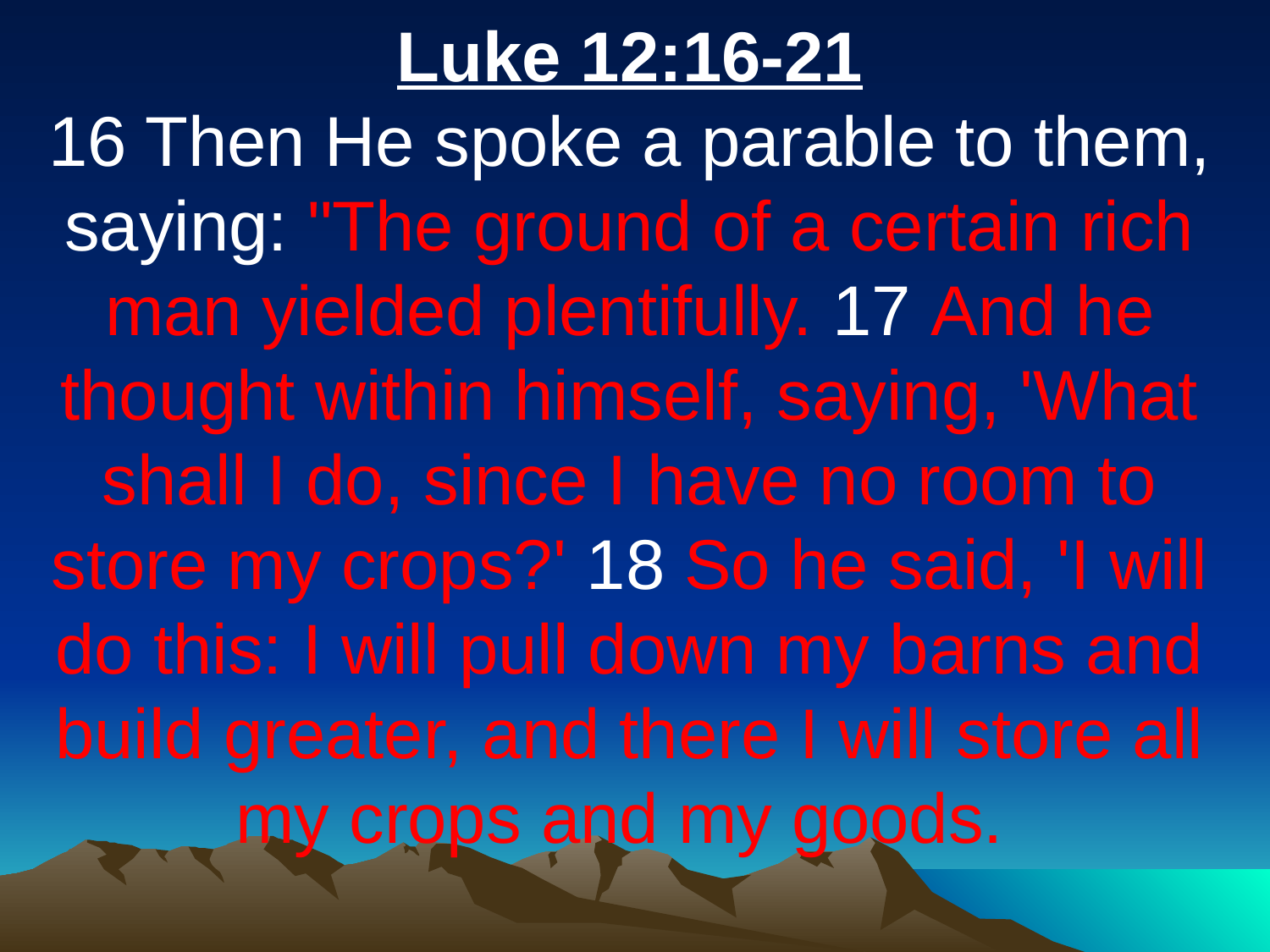

Luke 12:16-21
16 Then He spoke a parable to them, saying: "The ground of a certain rich man yielded plentifully. 17 And he thought within himself, saying, 'What shall I do, since I have no room to store my crops?' 18 So he said, 'I will do this: I will pull down my barns and build greater, and there I will store all my crops and my goods.